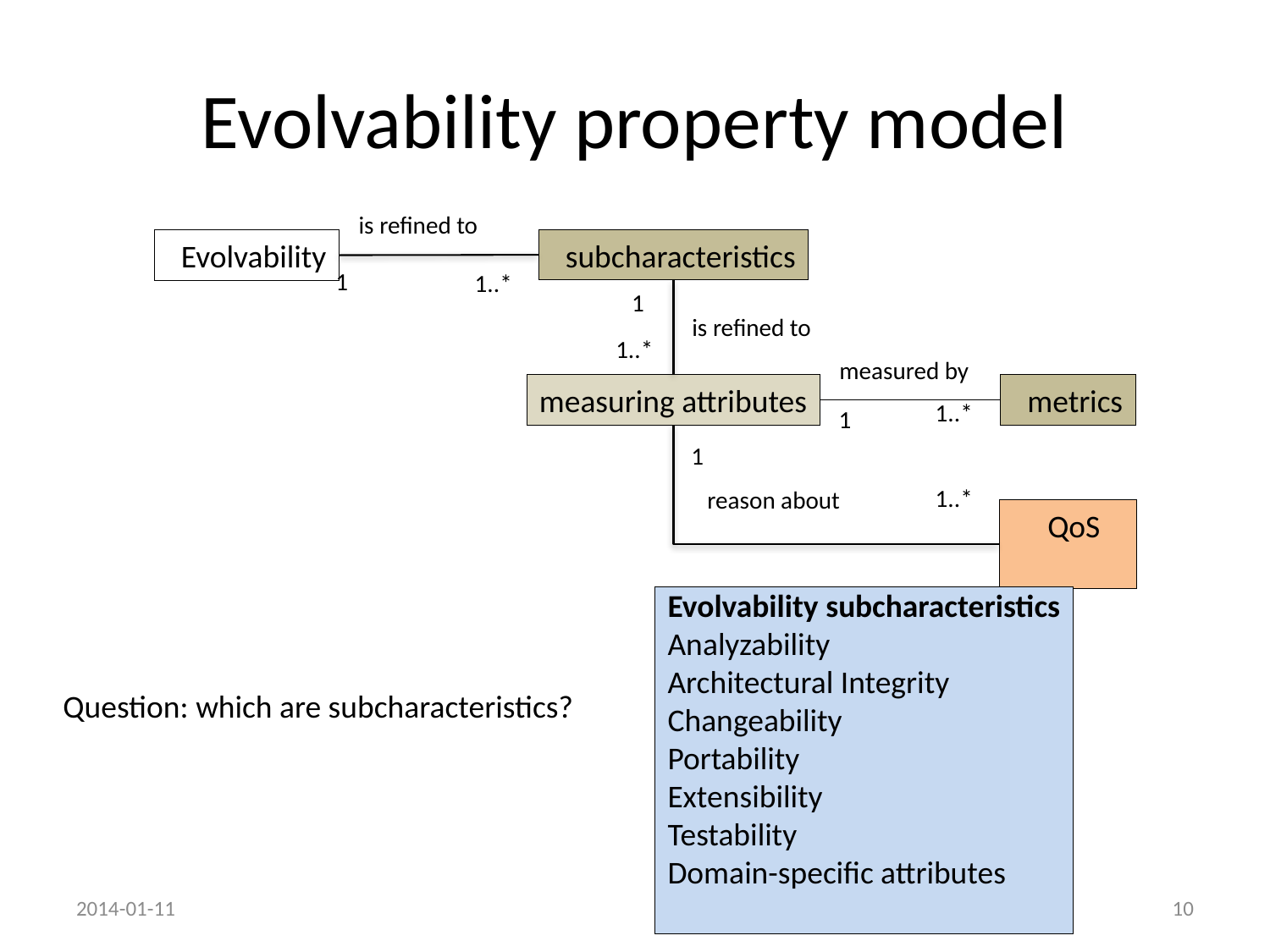

# Evolvability property model
is refined to
  subcharacteristics
  Evolvability
1
1..*
1
is refined to
1..*
 measured by
measuring attributes
  metrics
1..*
1
1
1..*
reason about
     QoS
Evolvability subcharacteristics
Analyzability
Architectural Integrity
Changeability
Portability
Extensibility
Testability
Domain-specific attributes

Question: which are subcharacteristics?
2014-01-11
10